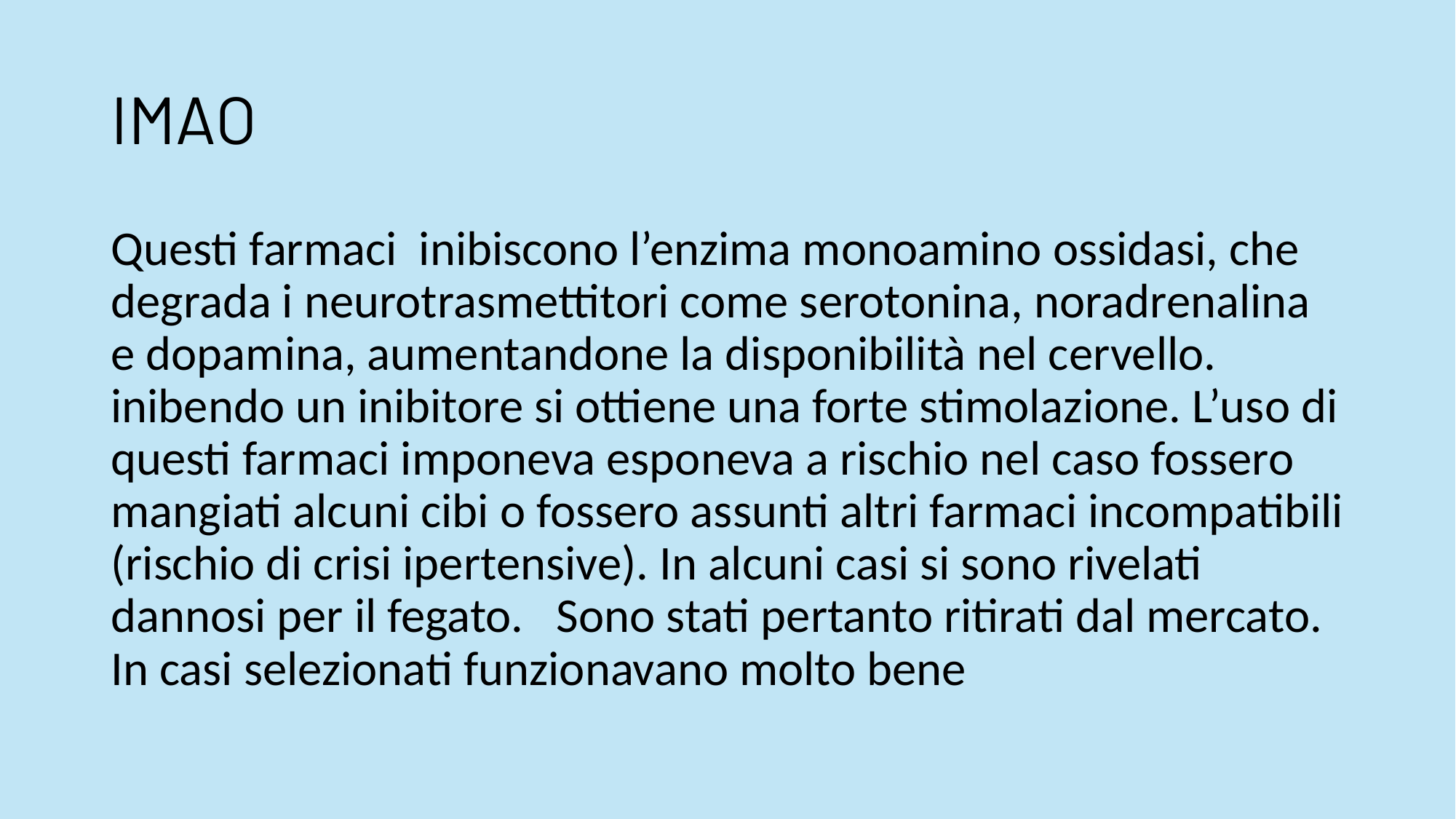

# IMAO
Questi farmaci  inibiscono l’enzima monoamino ossidasi, che degrada i neurotrasmettitori come serotonina, noradrenalina e dopamina, aumentandone la disponibilità nel cervello. inibendo un inibitore si ottiene una forte stimolazione. L’uso di questi farmaci imponeva esponeva a rischio nel caso fossero mangiati alcuni cibi o fossero assunti altri farmaci incompatibili (rischio di crisi ipertensive). In alcuni casi si sono rivelati dannosi per il fegato.   Sono stati pertanto ritirati dal mercato. In casi selezionati funzionavano molto bene